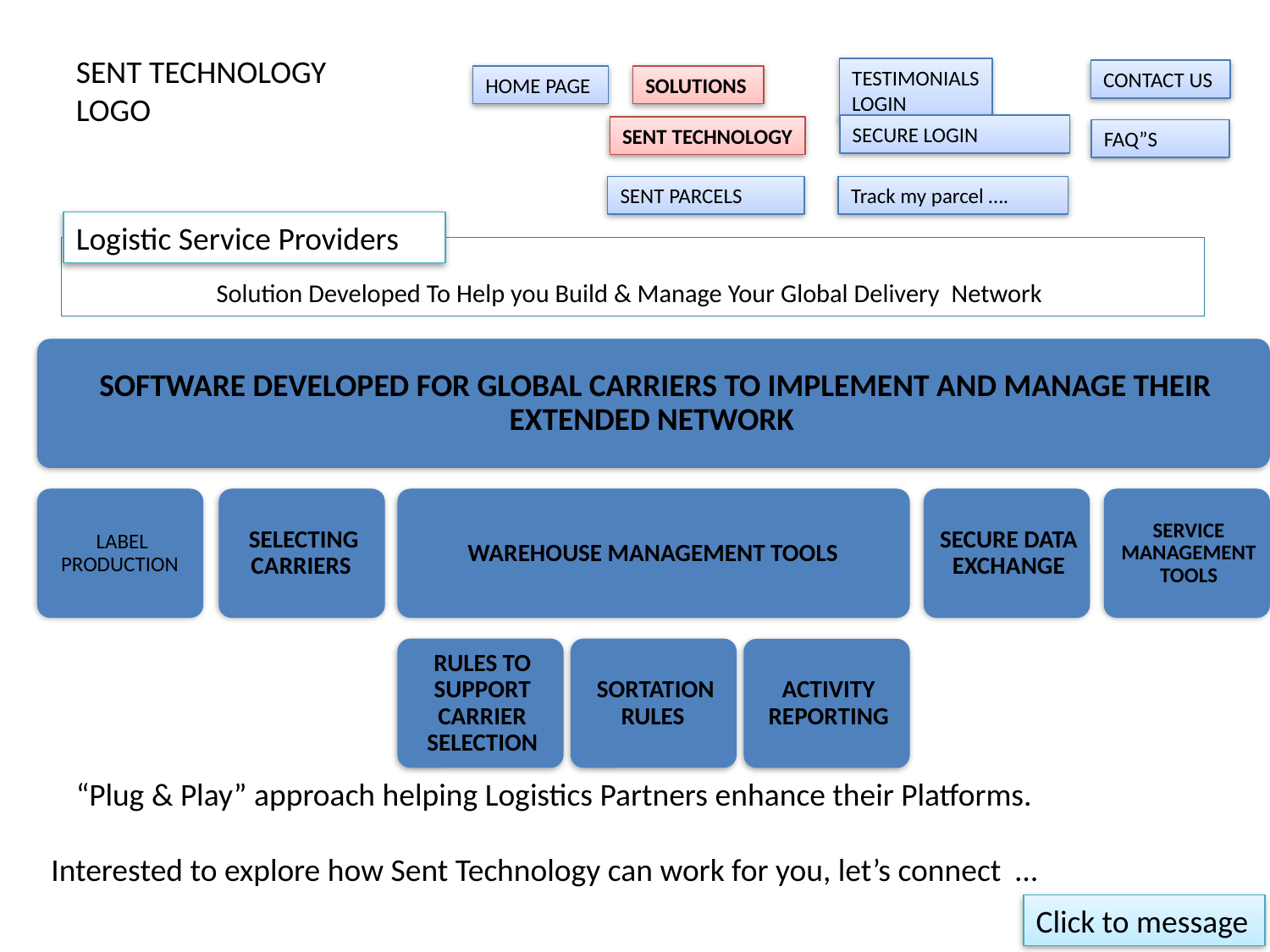

SENT TECHNOLOGY LOGO
TESTIMONIALS
LOGIN
CONTACT US
HOME PAGE
SOLUTIONS
SECURE LOGIN
SENT TECHNOLOGY
FAQ”S
SENT PARCELS
Track my parcel ….
Logistic Service Providers

Solution Developed To Help you Build & Manage Your Global Delivery  Network

SOFTWARE DEVELOPED FOR GLOBAL CARRIERS TO IMPLEMENT AND MANAGE THEIR EXTENDED NETWORK
LABEL PRODUCTION
SELECTING CARRIERS
WAREHOUSE MANAGEMENT TOOLS
RULES TO SUPPORT CARRIER SELECTION
SORTATION RULES
ACTIVITY REPORTING
SECURE DATA EXCHANGE
SERVICE MANAGEMENT TOOLS
This buttons can be hyper links to info. So when the click label production drop down info comes up relating to Label production
Experience  - integrated with over 50 + Global carriers & with leading UK Carriers
API / SFPT set up / IN COUNTRY CHARACTERS

** THIS IS OUR BRAGG PAGE ** Equivalent  TO GRAVITY PRODUCT PAGE***
“Plug & Play” approach helping Logistics Partners enhance their Platforms.
Interested to explore how Sent Technology can work for you, let’s connect  …
Click to message